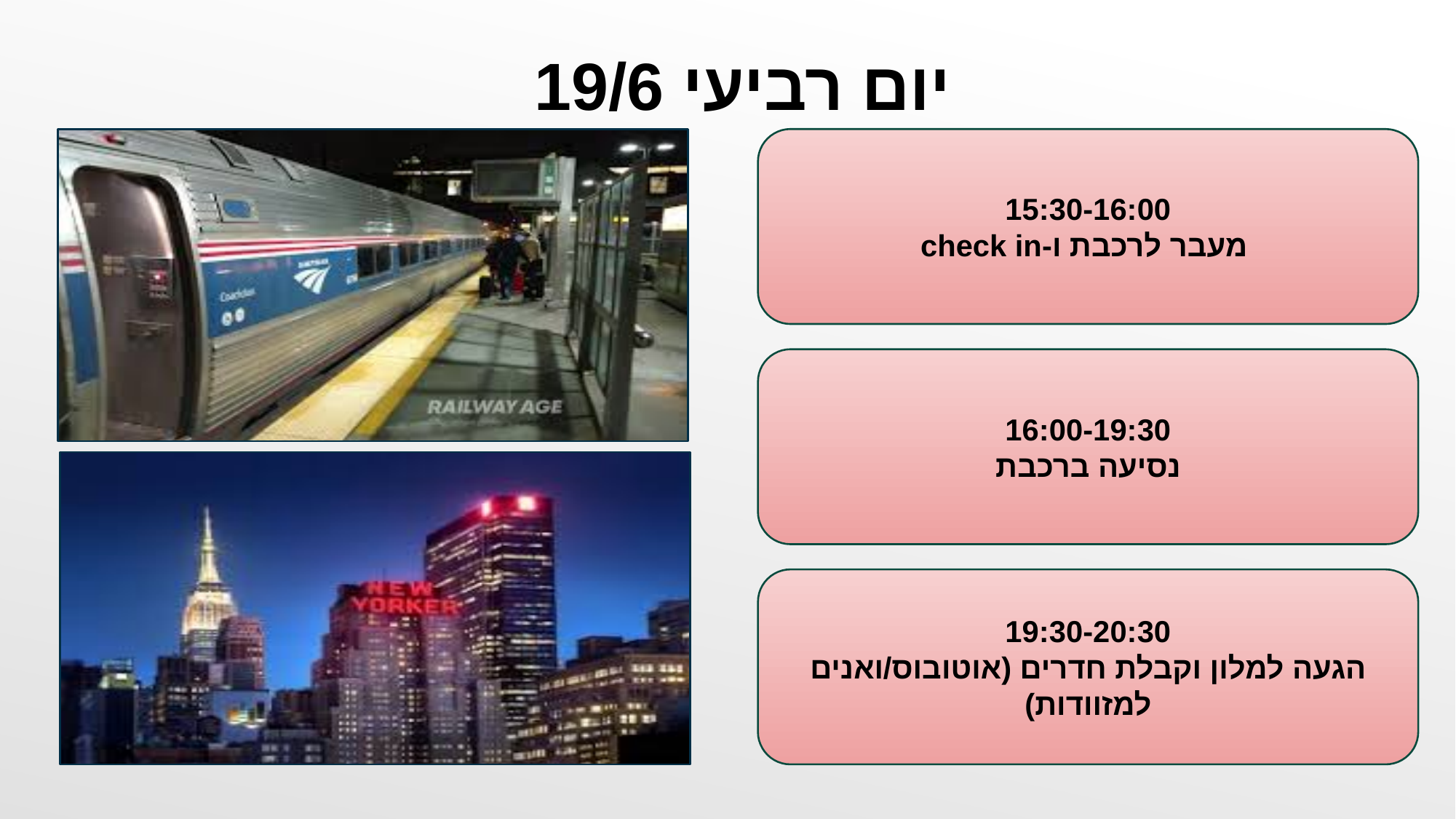

יום רביעי 19/6

15:30-16:00
 מעבר לרכבת ו-check in
16:00-19:30
נסיעה ברכבת
19:30-20:30
הגעה למלון וקבלת חדרים (אוטובוס/ואנים למזוודות)